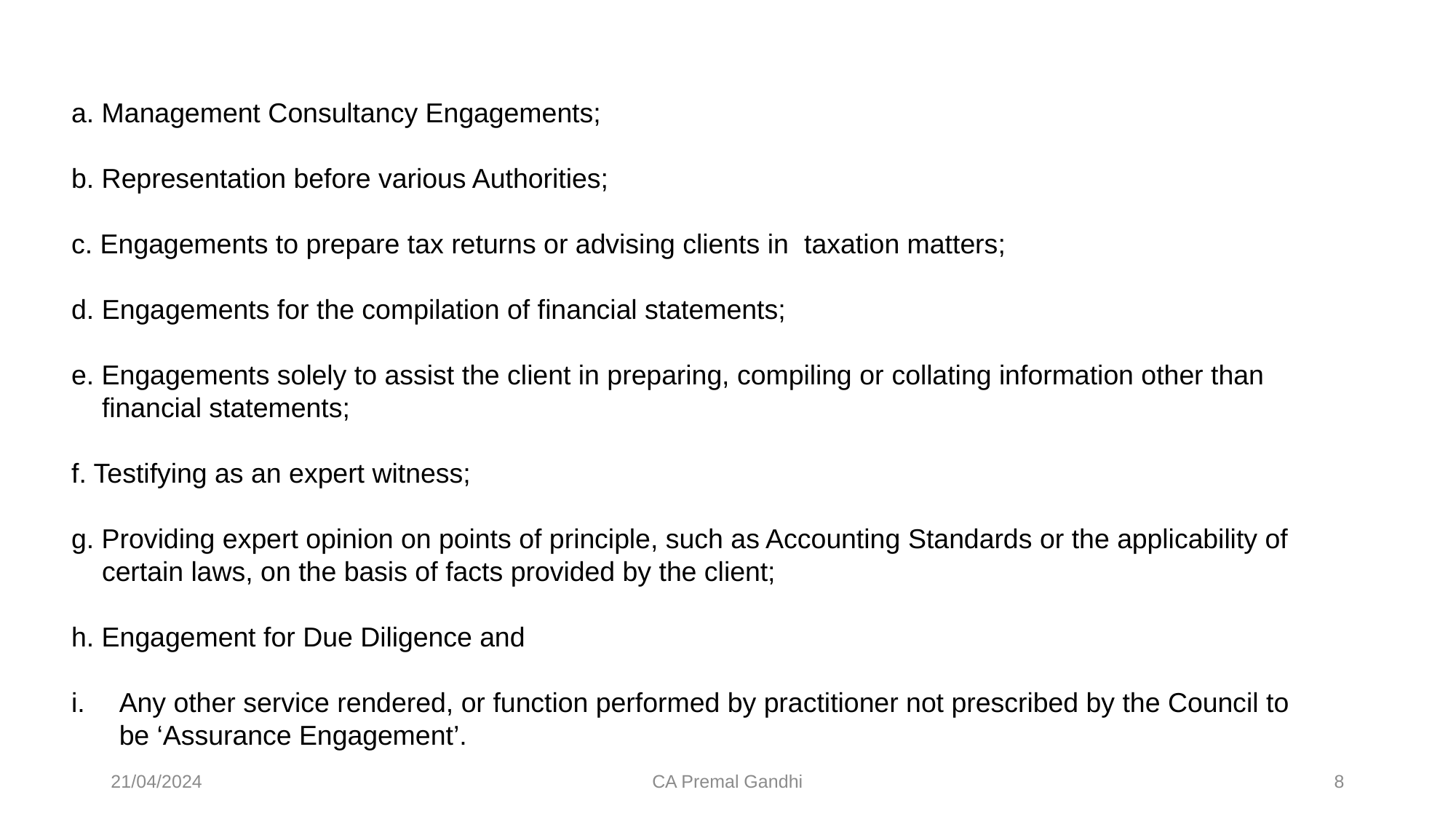

a. Management Consultancy Engagements;

b. Representation before various Authorities;

c. Engagements to prepare tax returns or advising clients in  taxation matters;

d. Engagements for the compilation of financial statements;

e. Engagements solely to assist the client in preparing, compiling or collating information other than
    financial statements;

f. Testifying as an expert witness;

g. Providing expert opinion on points of principle, such as Accounting Standards or the applicability of
    certain laws, on the basis of facts provided by the client;

h. Engagement for Due Diligence and

Any other service rendered, or function performed by practitioner not prescribed by the Council to be ‘Assurance Engagement’.

21/04/2024
CA Premal Gandhi
8